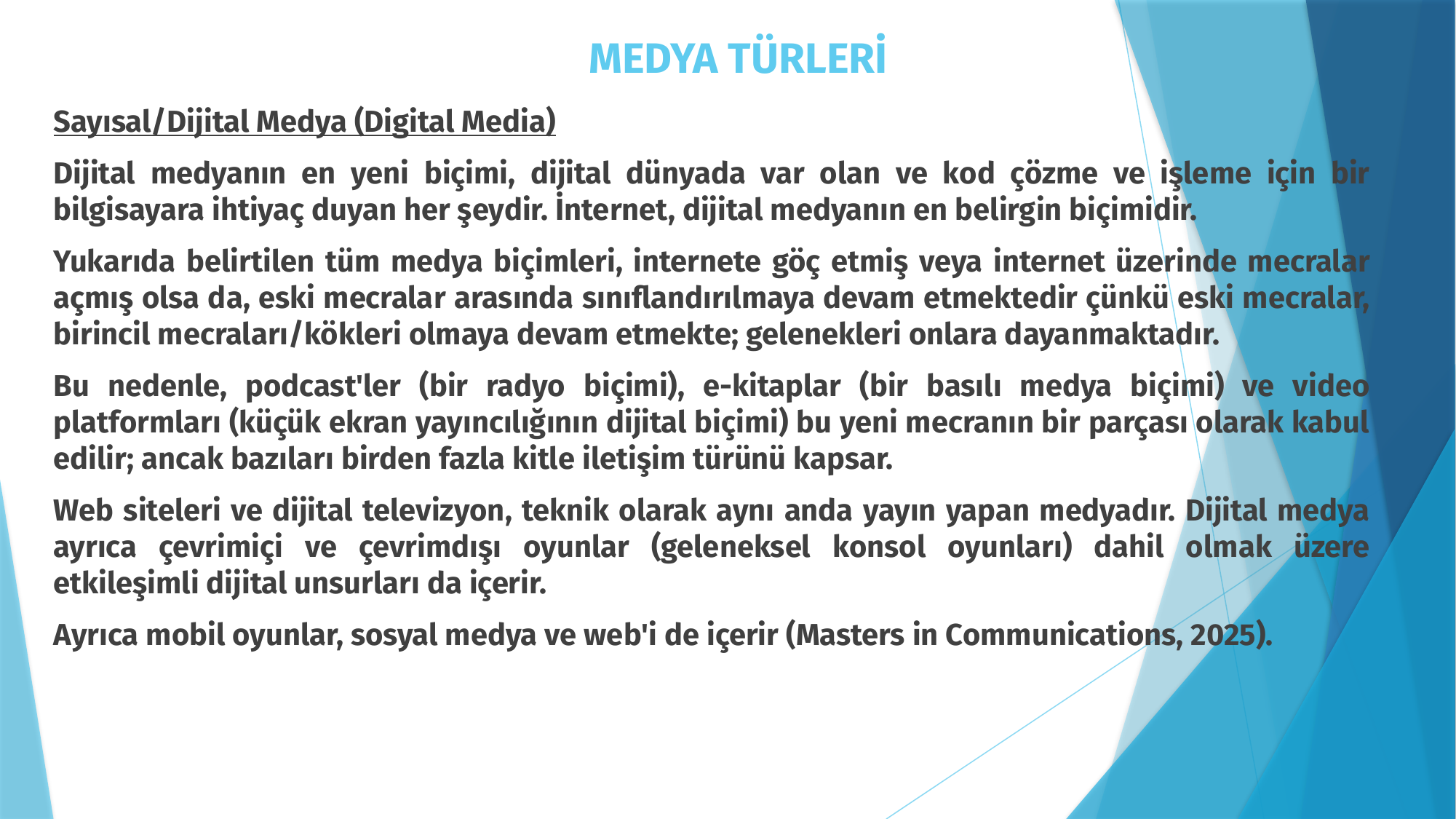

# MEDYA TÜRLERİ
Sayısal/Dijital Medya (Digital Media)
Dijital medyanın en yeni biçimi, dijital dünyada var olan ve kod çözme ve işleme için bir bilgisayara ihtiyaç duyan her şeydir. İnternet, dijital medyanın en belirgin biçimidir.
Yukarıda belirtilen tüm medya biçimleri, internete göç etmiş veya internet üzerinde mecralar açmış olsa da, eski mecralar arasında sınıflandırılmaya devam etmektedir çünkü eski mecralar, birincil mecraları/kökleri olmaya devam etmekte; gelenekleri onlara dayanmaktadır.
Bu nedenle, podcast'ler (bir radyo biçimi), e-kitaplar (bir basılı medya biçimi) ve video platformları (küçük ekran yayıncılığının dijital biçimi) bu yeni mecranın bir parçası olarak kabul edilir; ancak bazıları birden fazla kitle iletişim türünü kapsar.
Web siteleri ve dijital televizyon, teknik olarak aynı anda yayın yapan medyadır. Dijital medya ayrıca çevrimiçi ve çevrimdışı oyunlar (geleneksel konsol oyunları) dahil olmak üzere etkileşimli dijital unsurları da içerir.
Ayrıca mobil oyunlar, sosyal medya ve web'i de içerir (Masters in Communications, 2025).